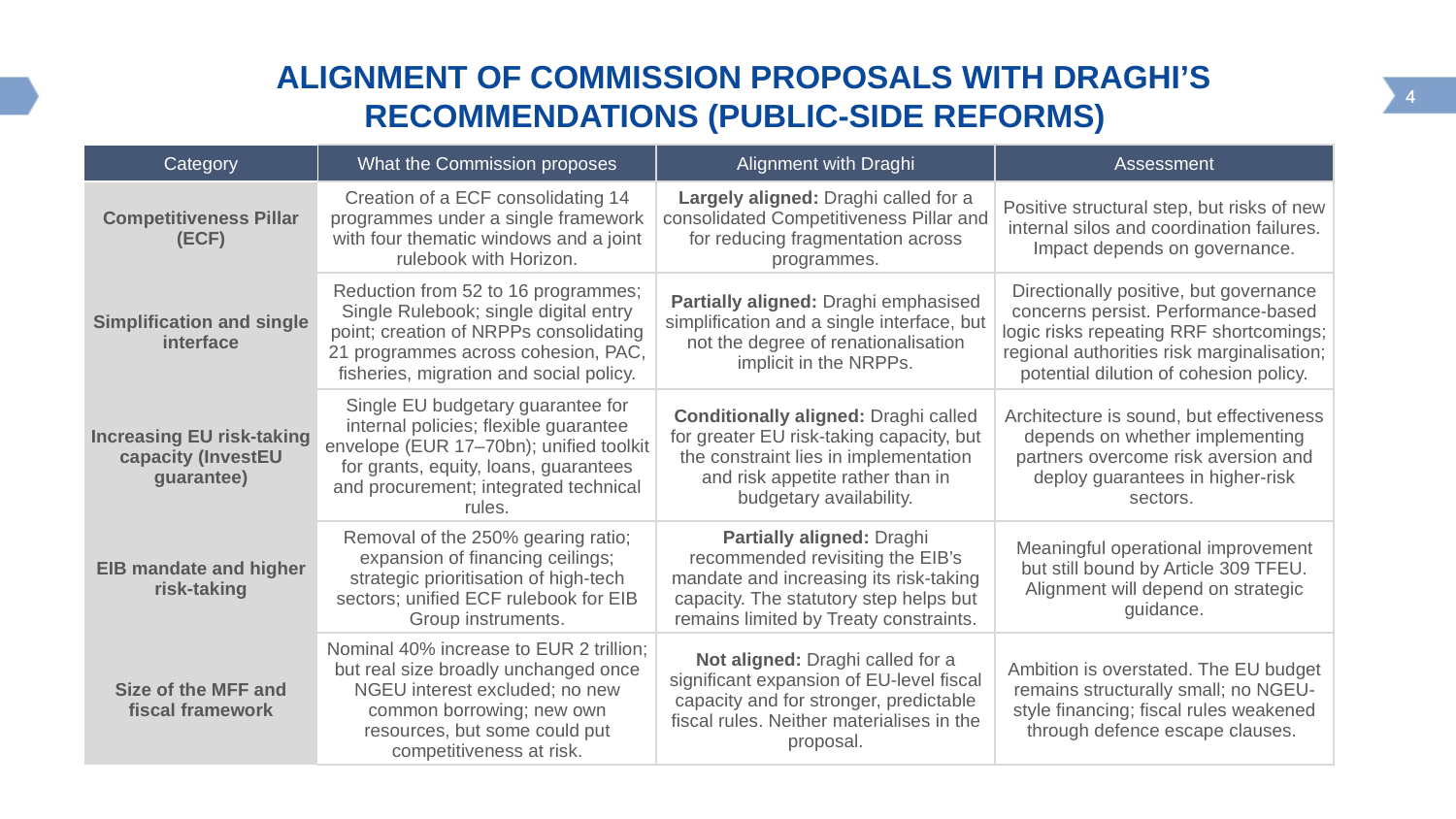

# Alignment of Commission proposals with Draghi’s recommendations (public-side reforms)
| Category | What the Commission proposes | Alignment with Draghi | Assessment |
| --- | --- | --- | --- |
| Competitiveness Pillar (ECF) | Creation of a ECF consolidating 14 programmes under a single framework with four thematic windows and a joint rulebook with Horizon. | Largely aligned: Draghi called for a consolidated Competitiveness Pillar and for reducing fragmentation across programmes. | Positive structural step, but risks of new internal silos and coordination failures. Impact depends on governance. |
| Simplification and single interface | Reduction from 52 to 16 programmes; Single Rulebook; single digital entry point; creation of NRPPs consolidating 21 programmes across cohesion, PAC, fisheries, migration and social policy. | Partially aligned: Draghi emphasised simplification and a single interface, but not the degree of renationalisation implicit in the NRPPs. | Directionally positive, but governance concerns persist. Performance-based logic risks repeating RRF shortcomings; regional authorities risk marginalisation; potential dilution of cohesion policy. |
| Increasing EU risk-taking capacity (InvestEU guarantee) | Single EU budgetary guarantee for internal policies; flexible guarantee envelope (EUR 17–70bn); unified toolkit for grants, equity, loans, guarantees and procurement; integrated technical rules. | Conditionally aligned: Draghi called for greater EU risk-taking capacity, but the constraint lies in implementation and risk appetite rather than in budgetary availability. | Architecture is sound, but effectiveness depends on whether implementing partners overcome risk aversion and deploy guarantees in higher-risk sectors. |
| EIB mandate and higher risk-taking | Removal of the 250% gearing ratio; expansion of financing ceilings; strategic prioritisation of high-tech sectors; unified ECF rulebook for EIB Group instruments. | Partially aligned: Draghi recommended revisiting the EIB’s mandate and increasing its risk-taking capacity. The statutory step helps but remains limited by Treaty constraints. | Meaningful operational improvement but still bound by Article 309 TFEU. Alignment will depend on strategic guidance. |
| Size of the MFF and fiscal framework | Nominal 40% increase to EUR 2 trillion; but real size broadly unchanged once NGEU interest excluded; no new common borrowing; new own resources, but some could put competitiveness at risk. | Not aligned: Draghi called for a significant expansion of EU-level fiscal capacity and for stronger, predictable fiscal rules. Neither materialises in the proposal. | Ambition is overstated. The EU budget remains structurally small; no NGEU-style financing; fiscal rules weakened through defence escape clauses. |